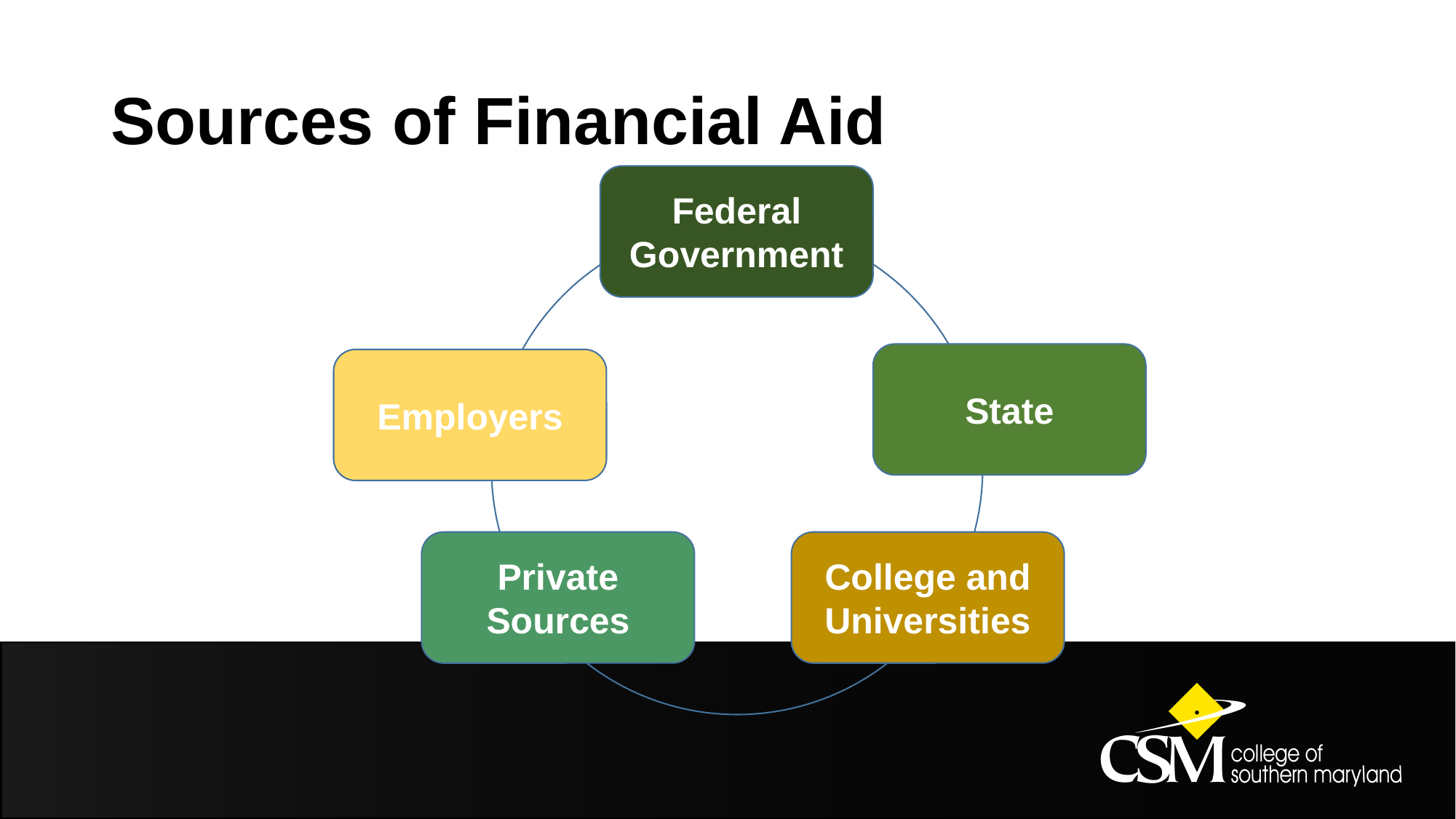

# Sources of Financial Aid
Federal Government

State
Employers
Private Sources
College and Universities